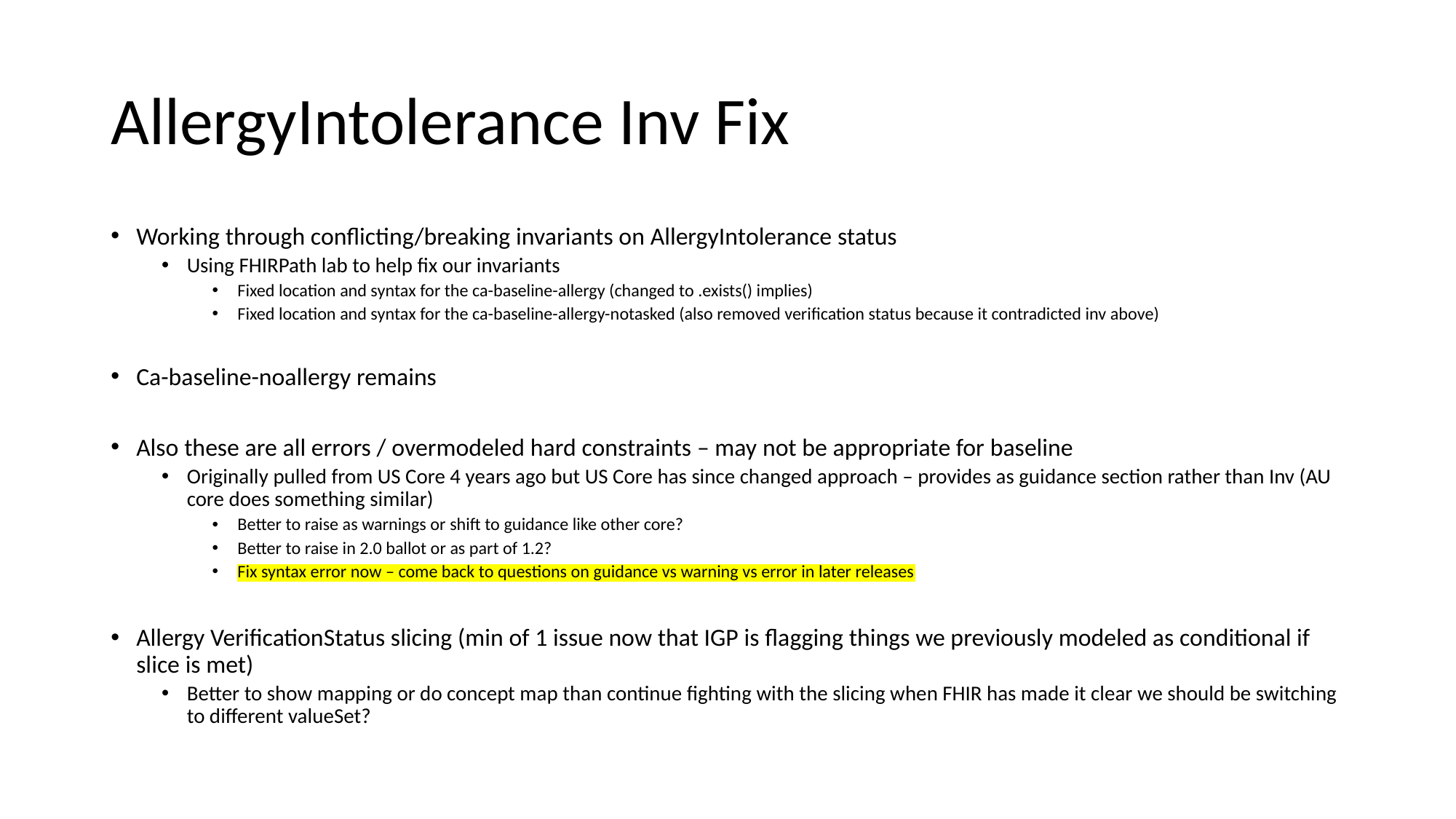

# AllergyIntolerance Inv Fix
Working through conflicting/breaking invariants on AllergyIntolerance status
Using FHIRPath lab to help fix our invariants
Fixed location and syntax for the ca-baseline-allergy (changed to .exists() implies)
Fixed location and syntax for the ca-baseline-allergy-notasked (also removed verification status because it contradicted inv above)

Ca-baseline-noallergy remains

Also these are all errors / overmodeled hard constraints – may not be appropriate for baseline
Originally pulled from US Core 4 years ago but US Core has since changed approach – provides as guidance section rather than Inv (AU core does something similar)
Better to raise as warnings or shift to guidance like other core?
Better to raise in 2.0 ballot or as part of 1.2?
Fix syntax error now – come back to questions on guidance vs warning vs error in later releases

Allergy VerificationStatus slicing (min of 1 issue now that IGP is flagging things we previously modeled as conditional if slice is met)
Better to show mapping or do concept map than continue fighting with the slicing when FHIR has made it clear we should be switching to different valueSet?